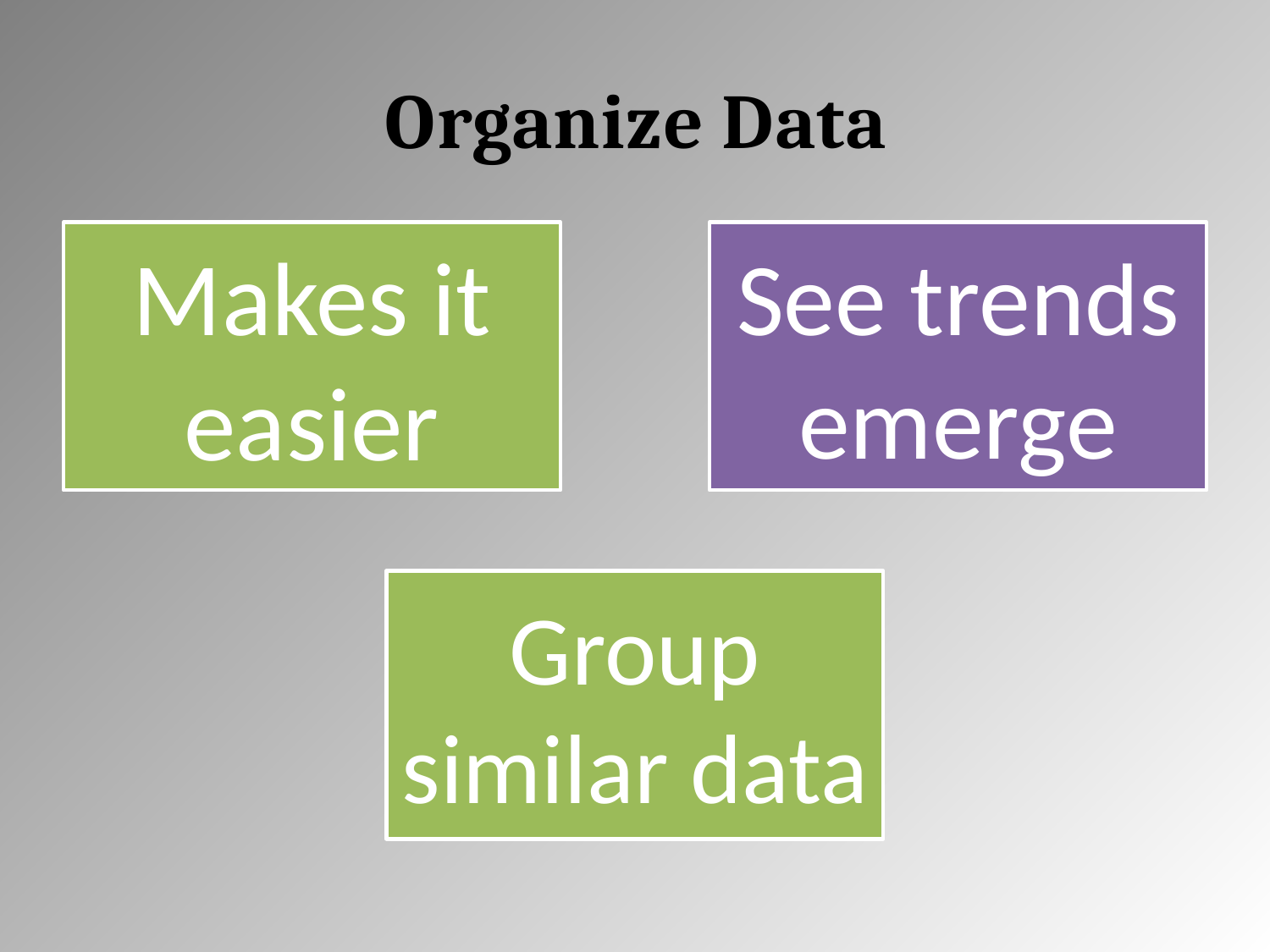

# Organize Data
Makes it easier
See trends emerge
Group similar data